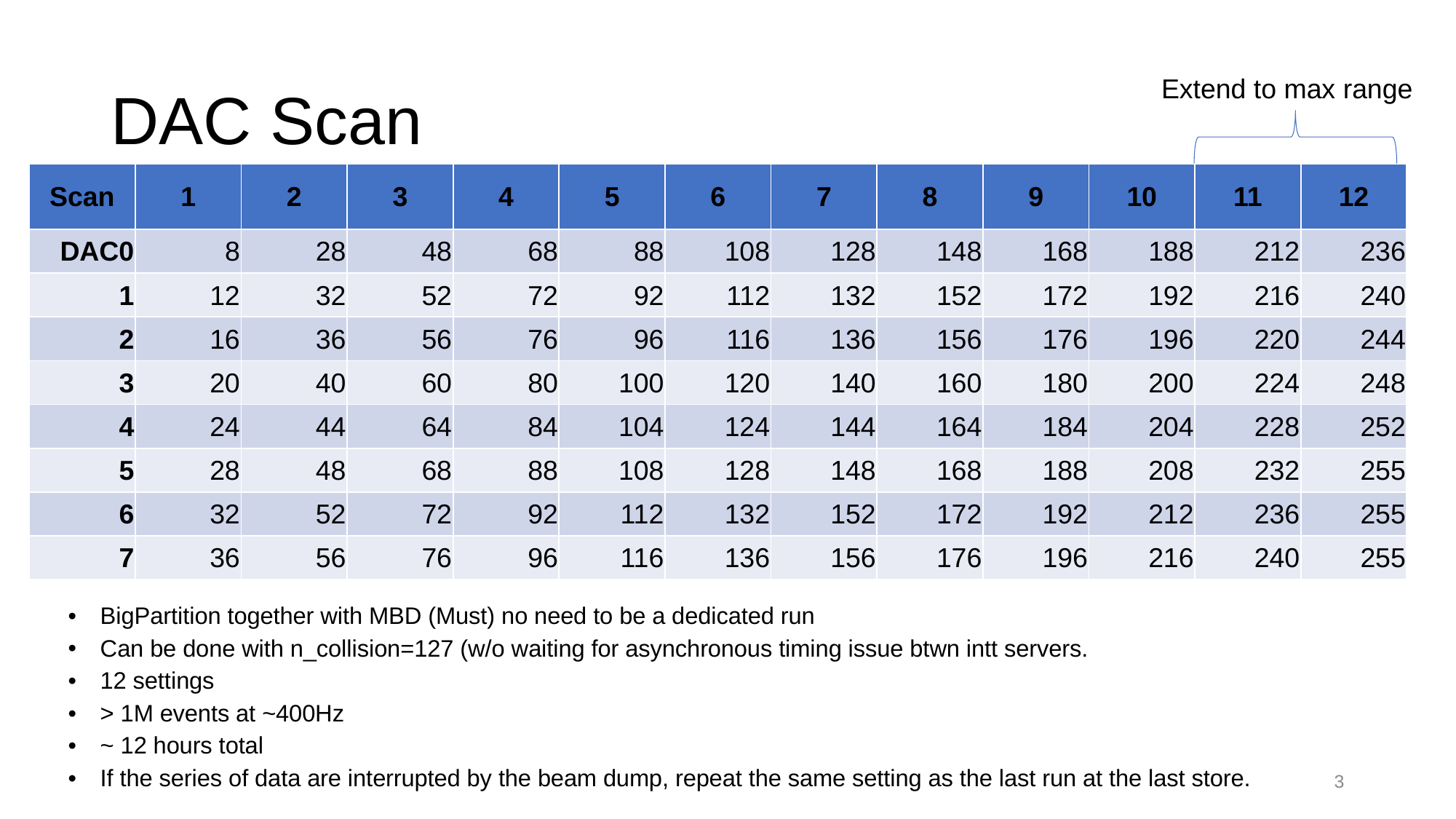

# DAC Scan
Extend to max range
| Scan | 1 | 2 | 3 | 4 | 5 | 6 | 7 | 8 | 9 | 10 | 11 | 12 |
| --- | --- | --- | --- | --- | --- | --- | --- | --- | --- | --- | --- | --- |
| DAC0 | 8 | 28 | 48 | 68 | 88 | 108 | 128 | 148 | 168 | 188 | 212 | 236 |
| 1 | 12 | 32 | 52 | 72 | 92 | 112 | 132 | 152 | 172 | 192 | 216 | 240 |
| 2 | 16 | 36 | 56 | 76 | 96 | 116 | 136 | 156 | 176 | 196 | 220 | 244 |
| 3 | 20 | 40 | 60 | 80 | 100 | 120 | 140 | 160 | 180 | 200 | 224 | 248 |
| 4 | 24 | 44 | 64 | 84 | 104 | 124 | 144 | 164 | 184 | 204 | 228 | 252 |
| 5 | 28 | 48 | 68 | 88 | 108 | 128 | 148 | 168 | 188 | 208 | 232 | 255 |
| 6 | 32 | 52 | 72 | 92 | 112 | 132 | 152 | 172 | 192 | 212 | 236 | 255 |
| 7 | 36 | 56 | 76 | 96 | 116 | 136 | 156 | 176 | 196 | 216 | 240 | 255 |
BigPartition together with MBD (Must) no need to be a dedicated run
Can be done with n_collision=127 (w/o waiting for asynchronous timing issue btwn intt servers.
12 settings
> 1M events at ~400Hz
~ 12 hours total
If the series of data are interrupted by the beam dump, repeat the same setting as the last run at the last store.
3